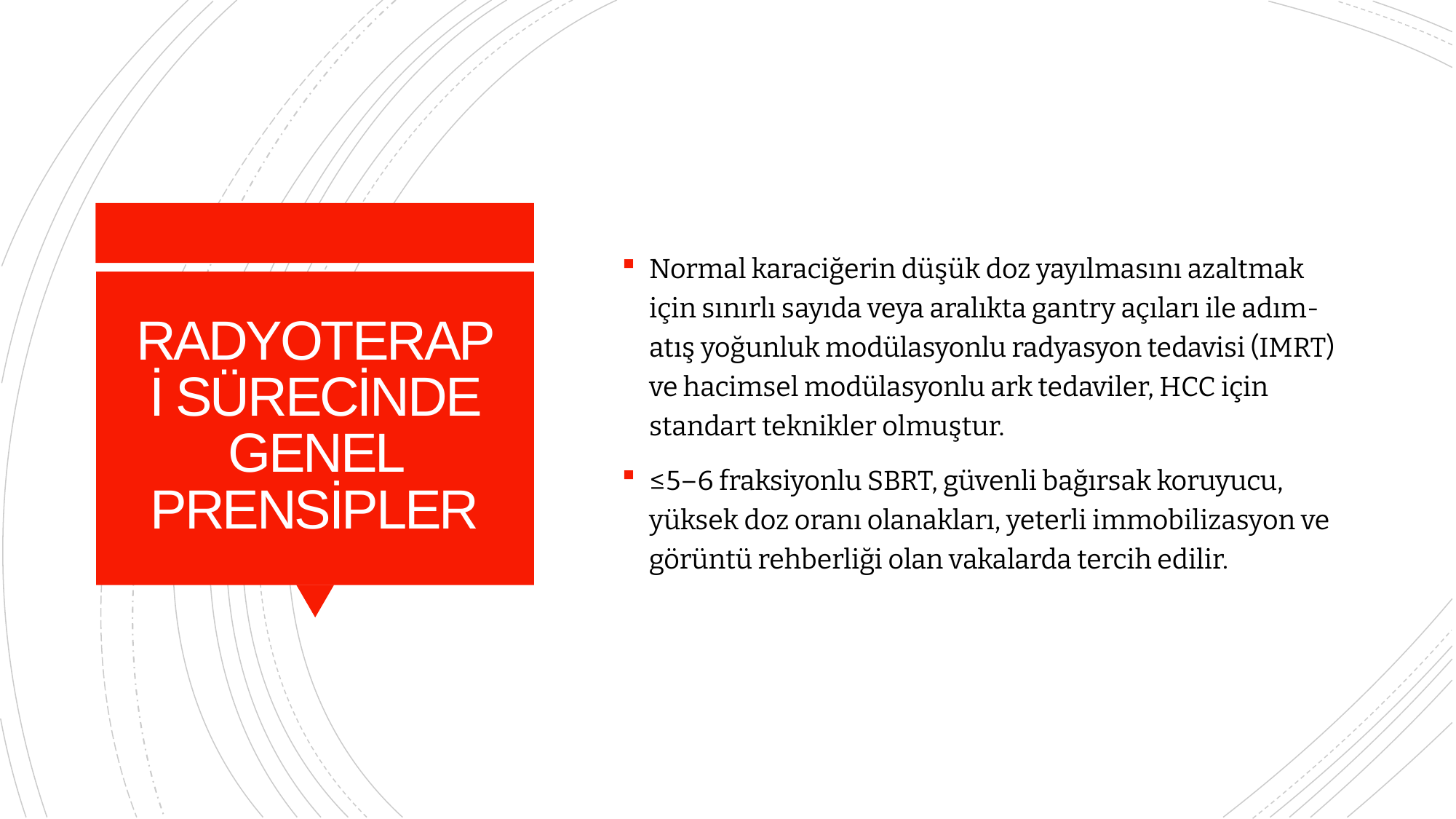

Normal karaciğerin düşük doz yayılmasını azaltmak için sınırlı sayıda veya aralıkta gantry açıları ile adım-atış yoğunluk modülasyonlu radyasyon tedavisi (IMRT) ve hacimsel modülasyonlu ark tedaviler, HCC için standart teknikler olmuştur.
≤5–6 fraksiyonlu SBRT, güvenli bağırsak koruyucu, yüksek doz oranı olanakları, yeterli immobilizasyon ve görüntü rehberliği olan vakalarda tercih edilir.
# RADYOTERAPİ SÜRECİNDE GENEL PRENSİPLER